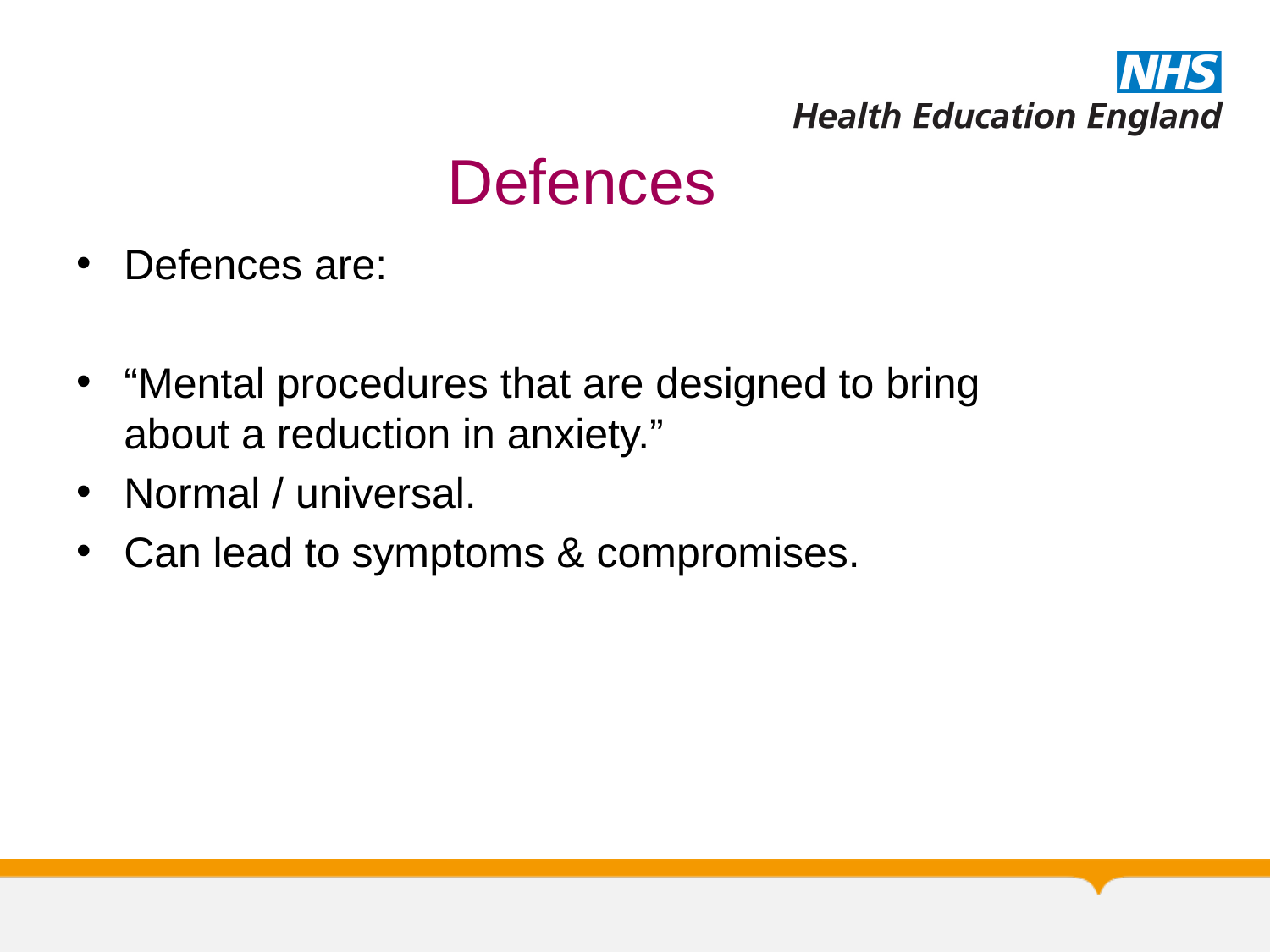

# Defences
Defences are:

“Mental procedures that are designed to bring about a reduction in anxiety.”
Normal / universal.
Can lead to symptoms & compromises.